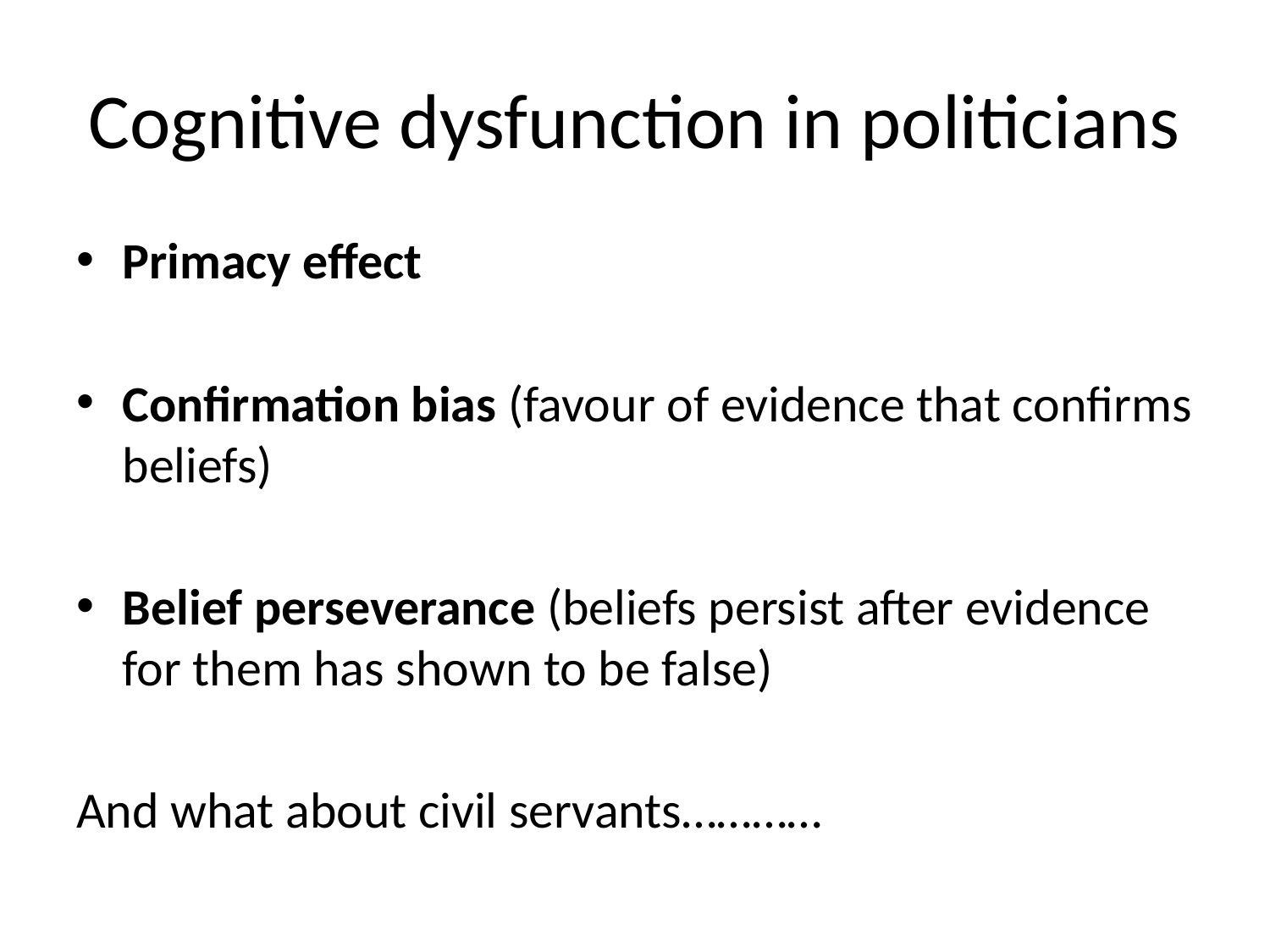

# Cognitive dysfunction in politicians
Primacy effect

Confirmation bias (favour of evidence that confirms beliefs)

Belief perseverance (beliefs persist after evidence for them has shown to be false)

And what about civil servants…………